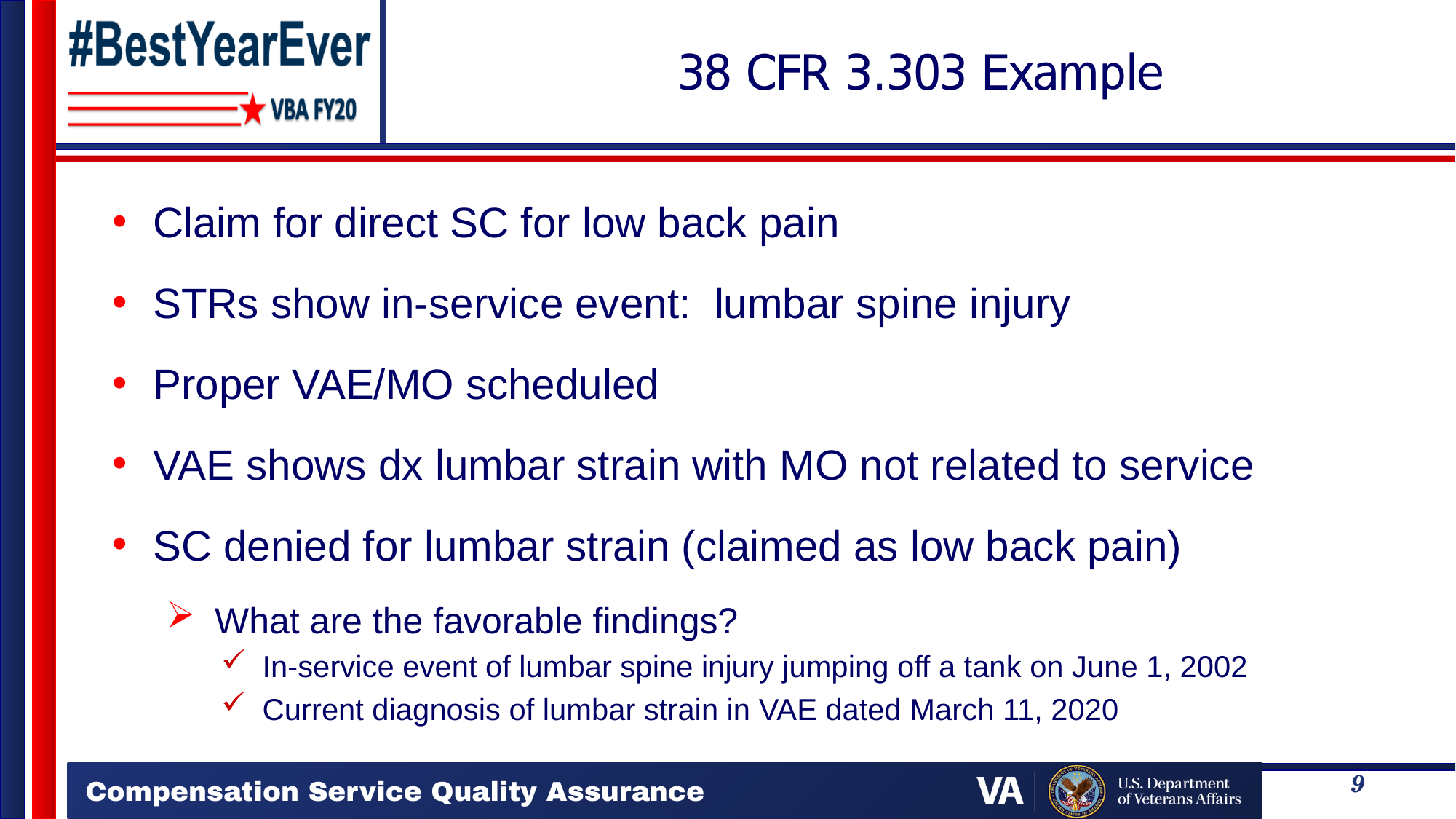

# 38 CFR 3.303 Example
Claim for direct SC for low back pain

STRs show in-service event:  lumbar spine injury

Proper VAE/MO scheduled

VAE shows dx lumbar strain with MO not related to service

SC denied for lumbar strain (claimed as low back pain)

What are the favorable findings?
In-service event of lumbar spine injury jumping off a tank on June 1, 2002
Current diagnosis of lumbar strain in VAE dated March 11, 2020
9